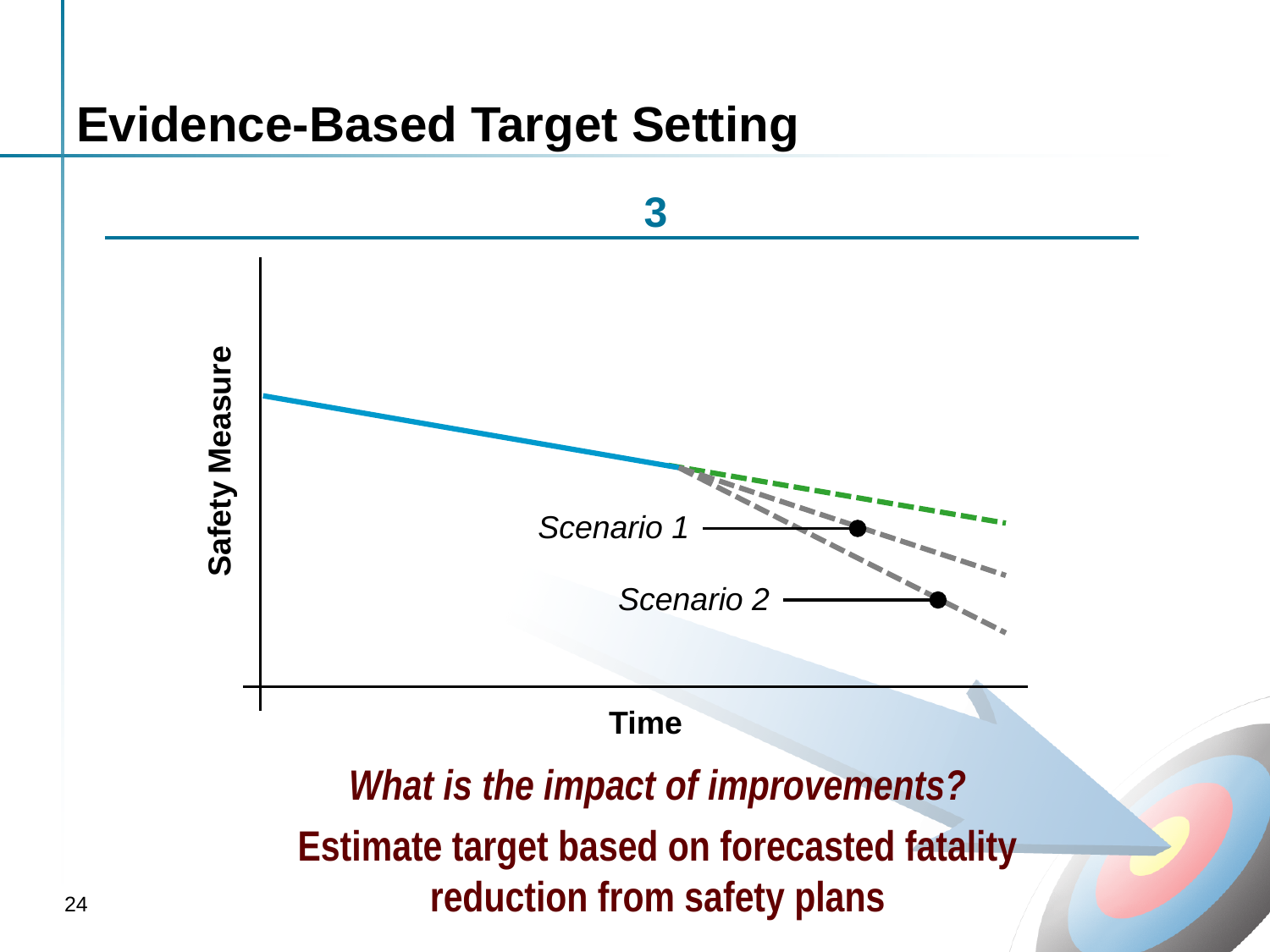

# Evidence-Based Target Setting
3
Safety Measure
Time
Scenario 1
Scenario 2
What is the impact of improvements?
Estimate target based on forecasted fatality reduction from safety plans
24